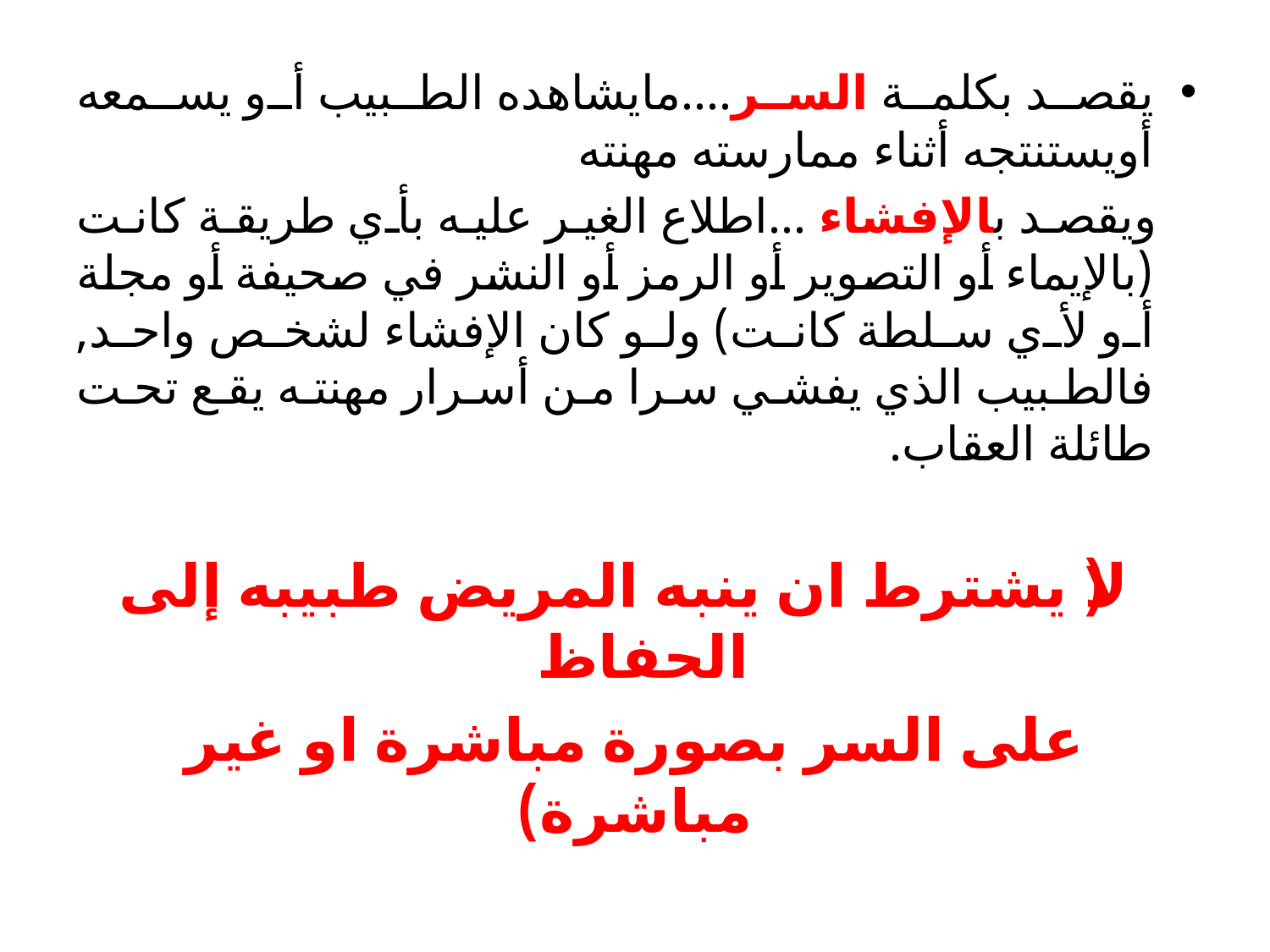

يقصد بكلمة السر....مايشاهده الطبيب أو يسمعه أويستنتجه أثناء ممارسته مهنته
   ويقصد بالإفشاء ...اطلاع الغير عليه بأي طريقة كانت (بالإيماء أو التصوير أو الرمز أو النشر في صحيفة أو مجلة أو لأي سلطة كانت) ولو كان الإفشاء لشخص واحد, فالطبيب الذي يفشي سرا من أسرار مهنته يقع تحت طائلة العقاب.

(لا يشترط ان ينبه المريض طبيبه إلى الحفاظ
على السر بصورة مباشرة او غير مباشرة)